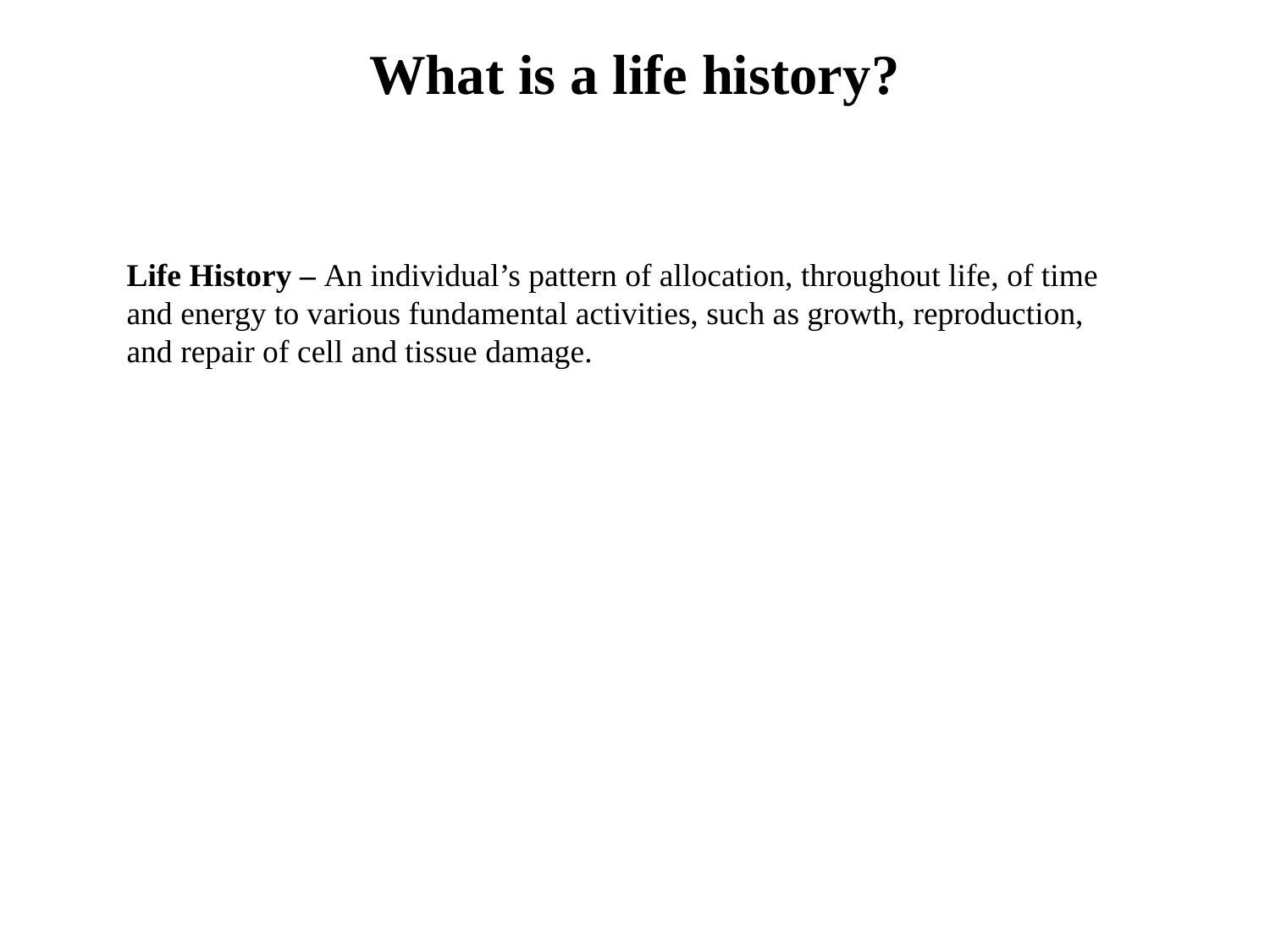

What is a life history?
Life History – An individual’s pattern of allocation, throughout life, of time and energy to various fundamental activities, such as growth, reproduction, and repair of cell and tissue damage.